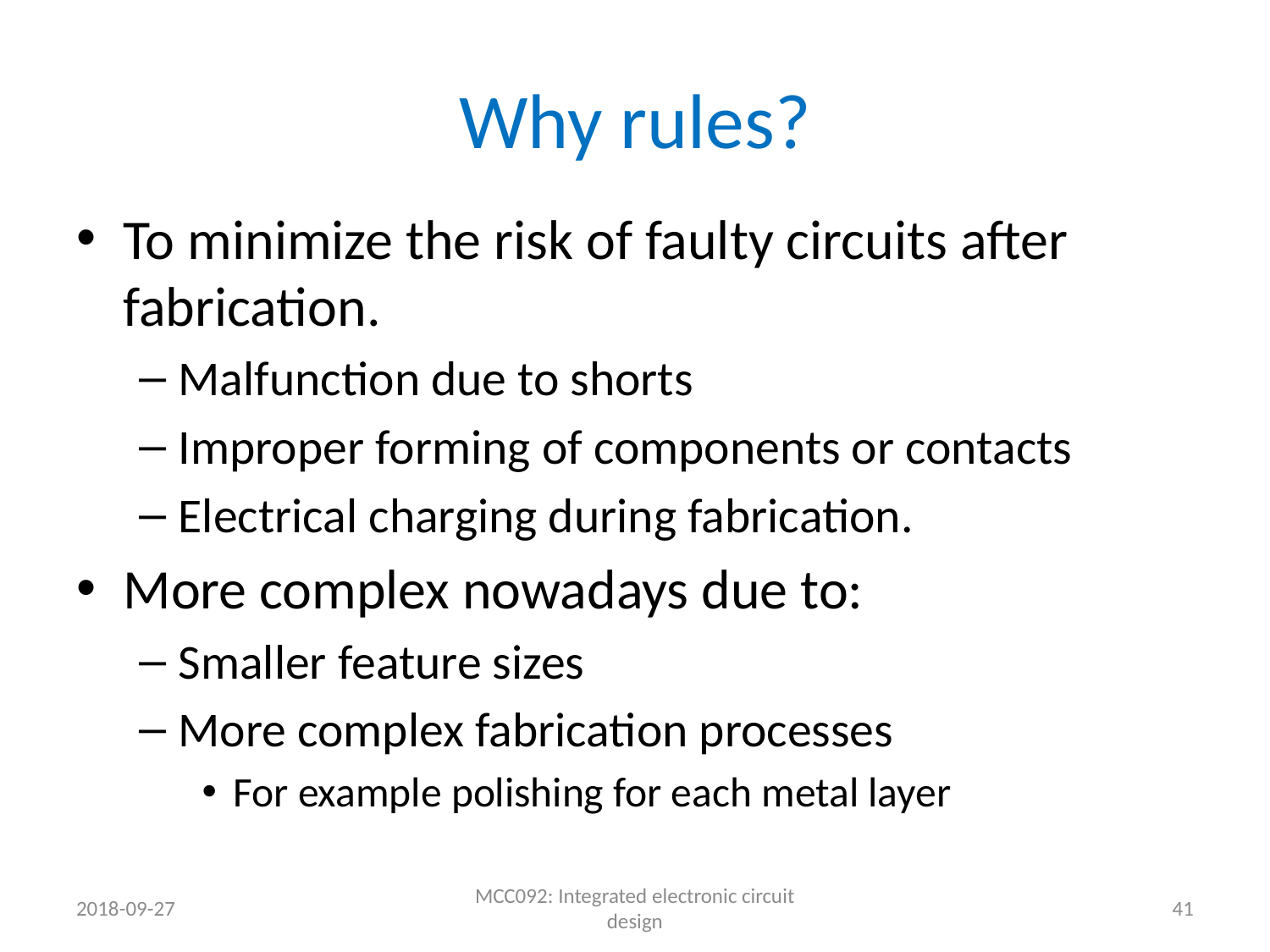

# Why rules?
To minimize the risk of faulty circuits after fabrication.
Malfunction due to shorts
Improper forming of components or contacts
Electrical charging during fabrication.
More complex nowadays due to:
Smaller feature sizes
More complex fabrication processes
For example polishing for each metal layer
2018-09-27
MCC092: Integrated electronic circuit design
41